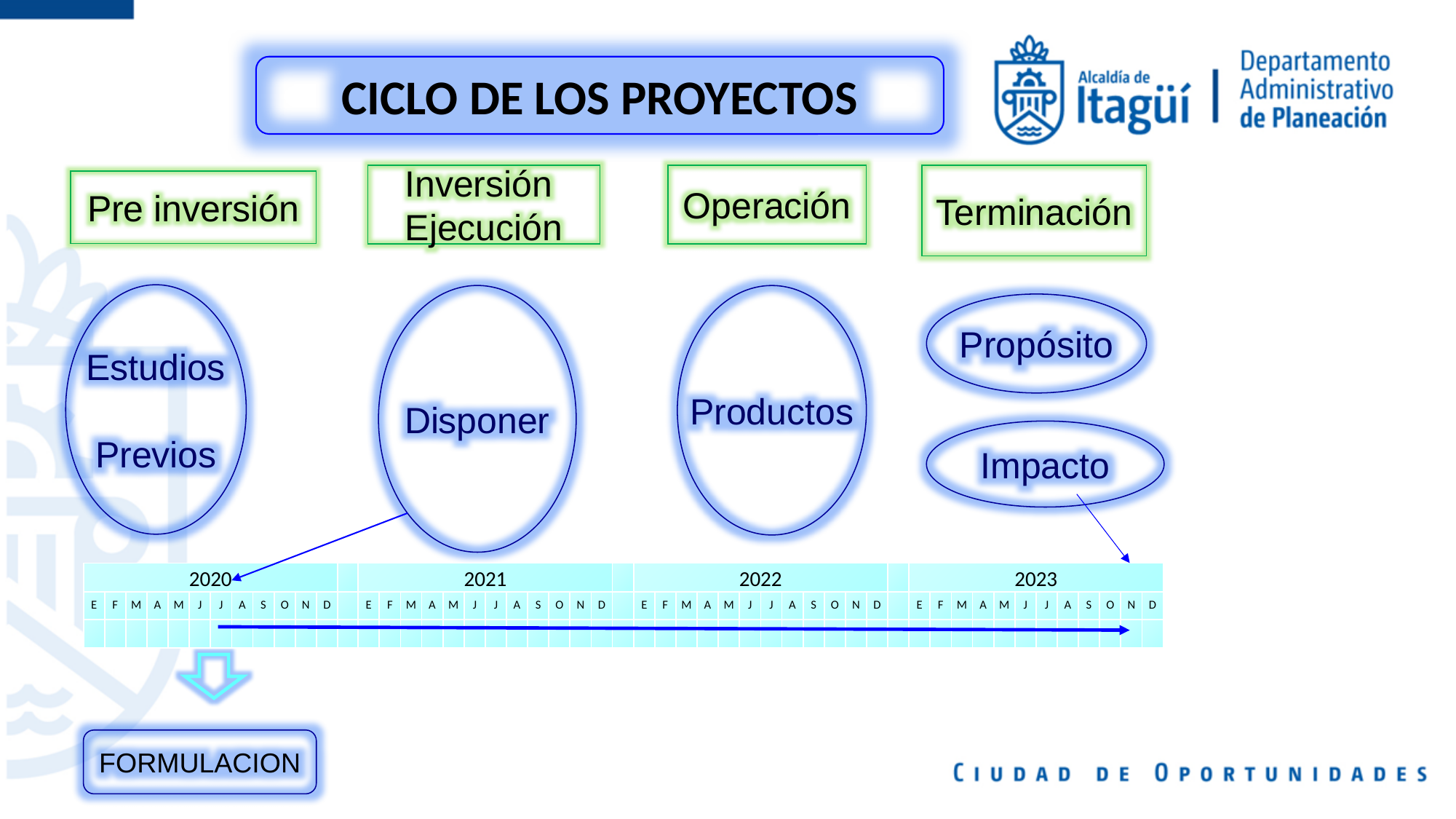

CICLO DE LOS PROYECTOS
Terminación
Inversión
Ejecución
Operación
Pre inversión
Estudios

Previos
Disponer
Productos
Propósito
Impacto
| 2020 |  |  |  |  |  |  |  |  |  |  |  |  | 2021 |  |  |  |  |  |  |  |  |  |  |  |  | 2022 |  |  |  |  |  |  |  |  |  |  |  |  | 2023 |  |  |  |  |  |  |  |  |  |  |  |
| --- | --- | --- | --- | --- | --- | --- | --- | --- | --- | --- | --- | --- | --- | --- | --- | --- | --- | --- | --- | --- | --- | --- | --- | --- | --- | --- | --- | --- | --- | --- | --- | --- | --- | --- | --- | --- | --- | --- | --- | --- | --- | --- | --- | --- | --- | --- | --- | --- | --- | --- |
| E | F | M | A | M | J | J | A | S | O | N | D |  | E | F | M | A | M | J | J | A | S | O | N | D |  | E | F | M | A | M | J | J | A | S | O | N | D |  | E | F | M | A | M | J | J | A | S | O | N | D |
|  |  |  |  |  |  |  |  |  |  |  |  |  |  |  |  |  |  |  |  |  |  |  |  |  |  |  |  |  |  |  |  |  |  |  |  |  |  |  |  |  |  |  |  |  |  |  |  |  |  |  |

FORMULACION